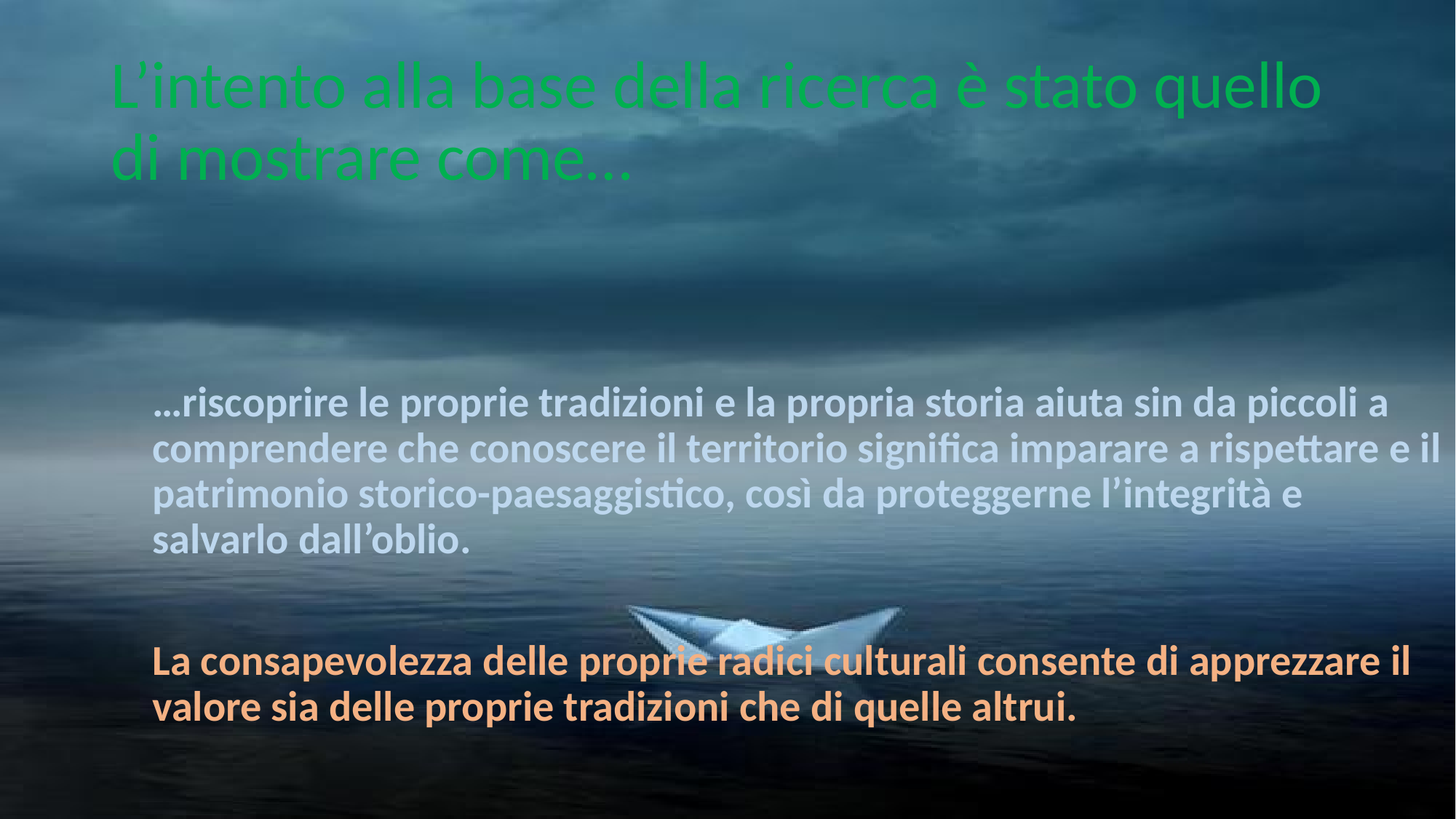

# L’intento alla base della ricerca è stato quello di mostrare come…

…riscoprire le proprie tradizioni e la propria storia aiuta sin da piccoli a comprendere che conoscere il territorio significa imparare a rispettare e il patrimonio storico-paesaggistico, così da proteggerne l’integrità e salvarlo dall’oblio.

La consapevolezza delle proprie radici culturali consente di apprezzare il valore sia delle proprie tradizioni che di quelle altrui.